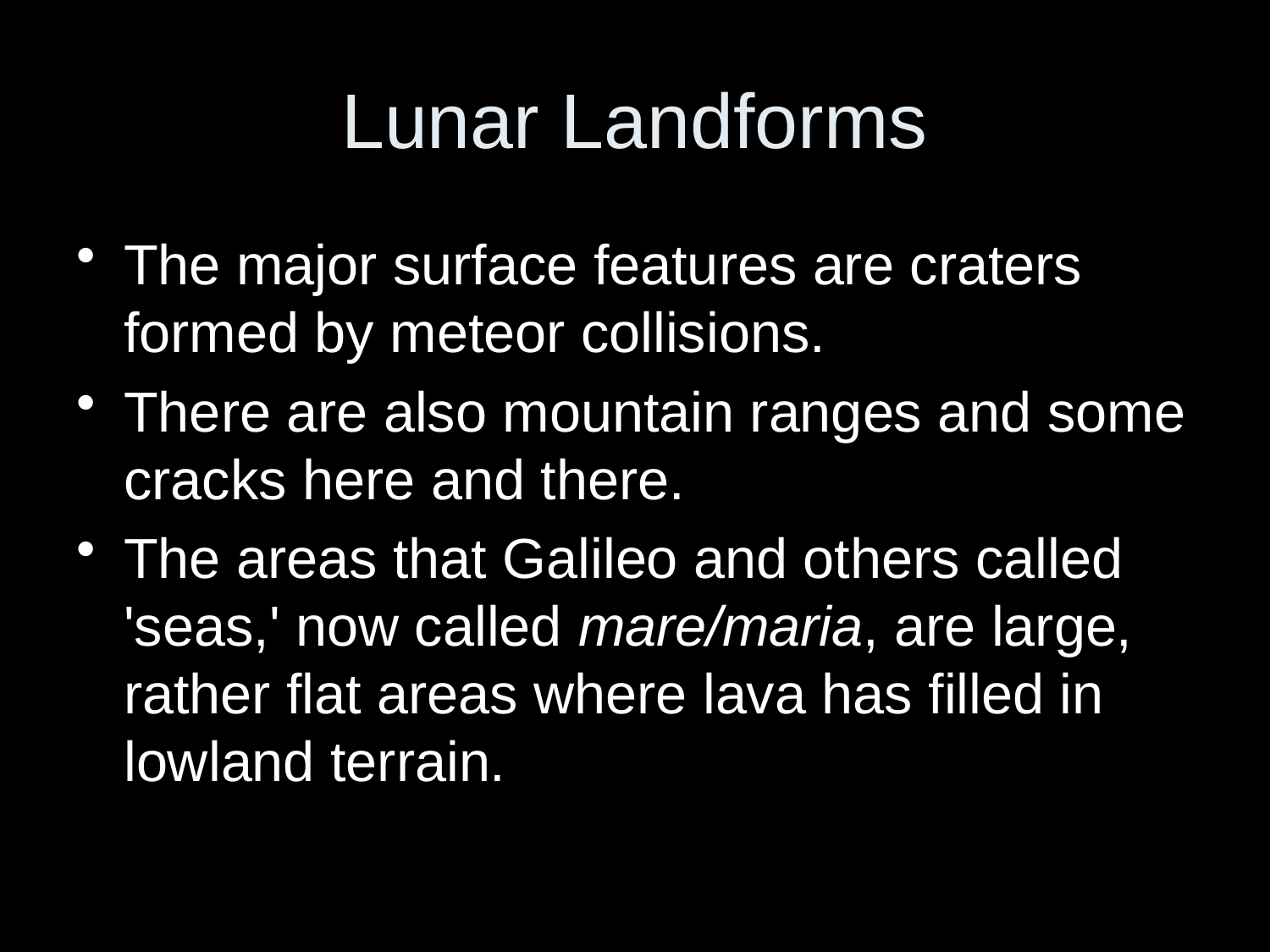

# Lunar Landforms
The major surface features are craters formed by meteor collisions.
There are also mountain ranges and some cracks here and there.
The areas that Galileo and others called 'seas,' now called mare/maria, are large, rather flat areas where lava has filled in lowland terrain.